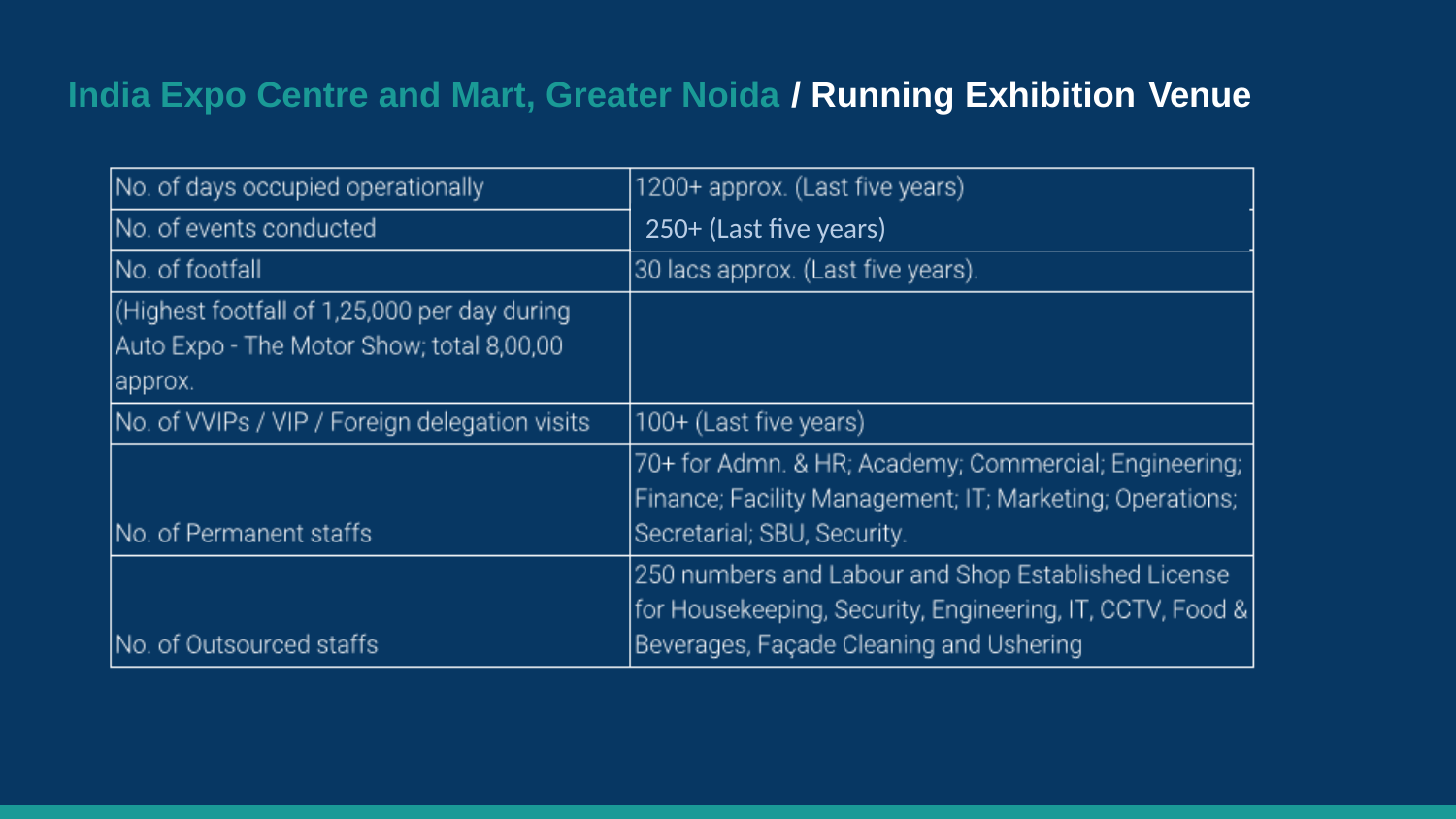

India Expo Centre and Mart, Greater Noida / Running Exhibition Venue

250+ (Last five years)